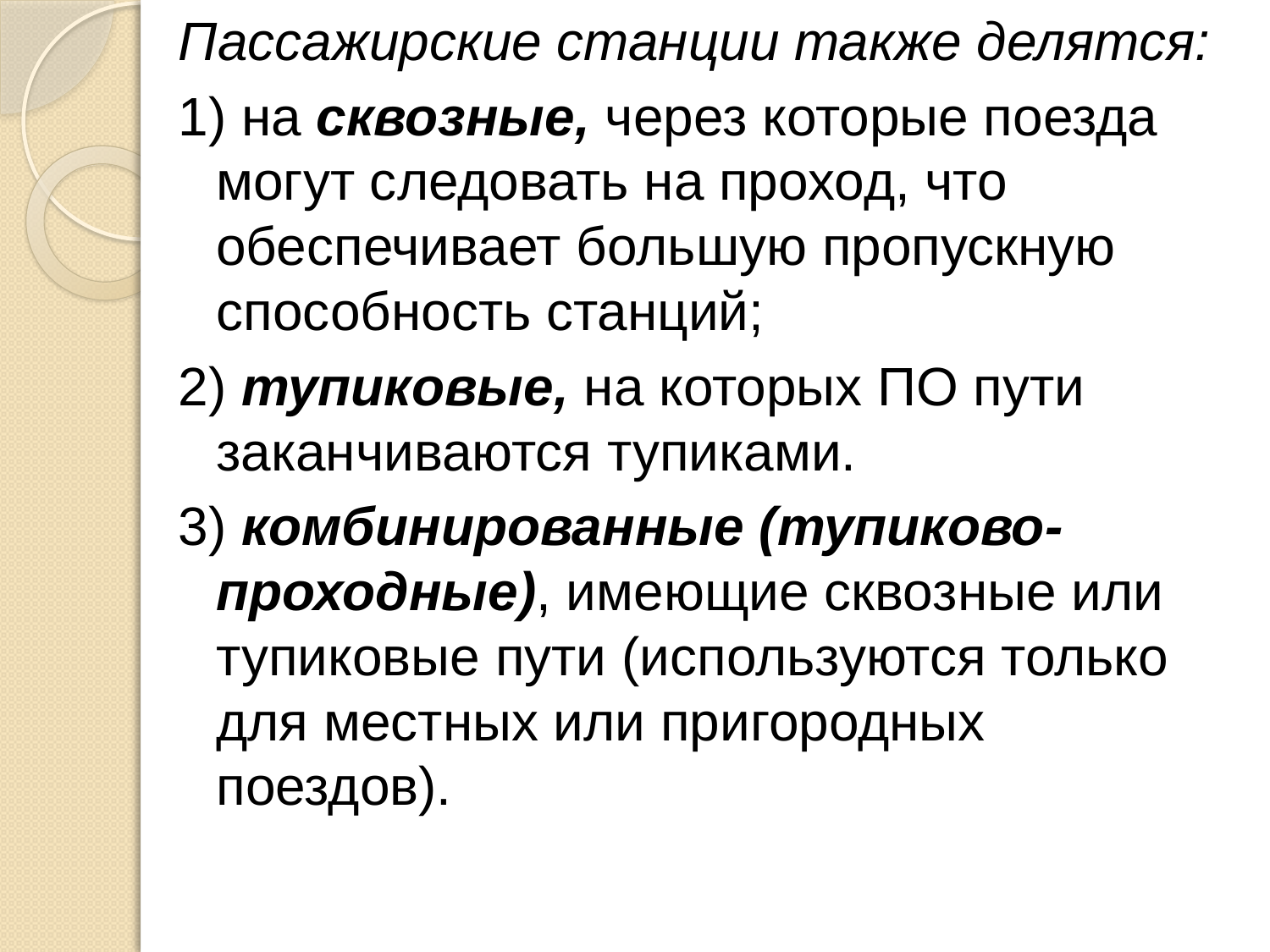

Пассажирские станции также делятся:
1) на сквозные, через которые поезда могут следовать на проход, что обеспечивает большую пропускную способность станций;
2) тупиковые, на которых ПО пути заканчиваются тупиками.
3) комбинированные (тупиково-проходные), имеющие сквозные или тупиковые пути (используются только для местных или пригородных поездов).